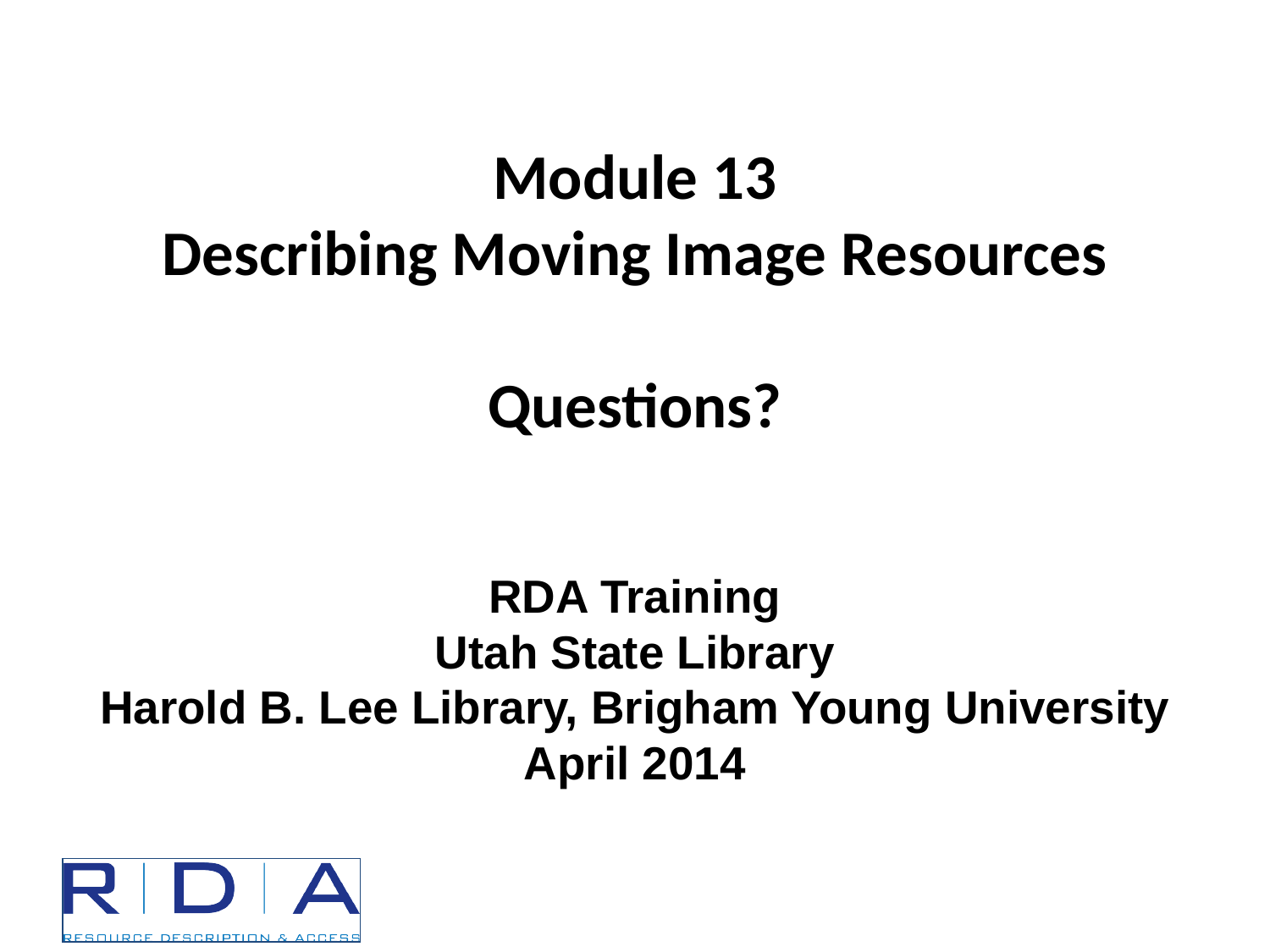

# Module 13 Describing Moving Image Resources Questions?
RDA Training
Utah State Library
Harold B. Lee Library, Brigham Young University
April 2014